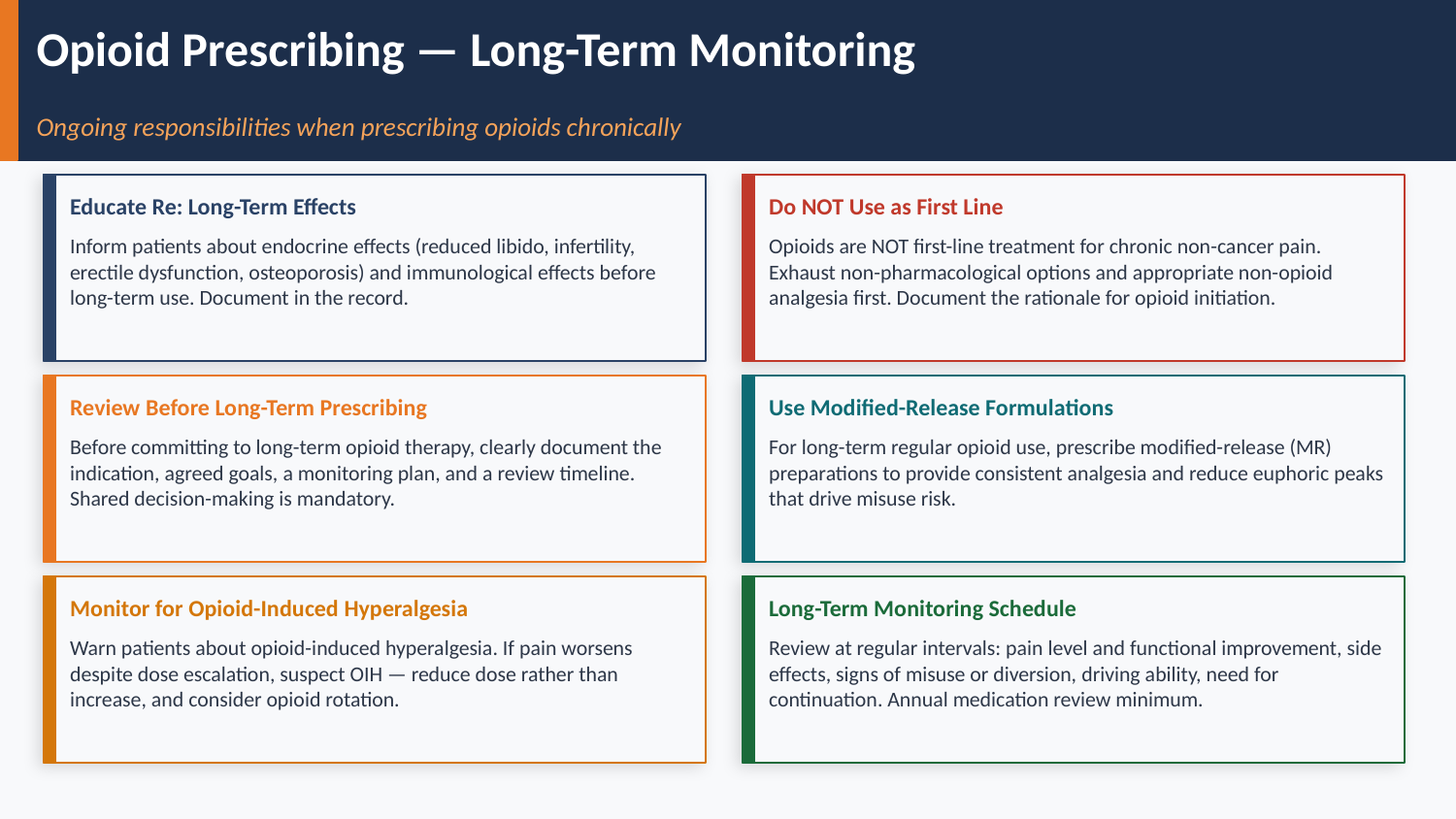

Opioid Prescribing — Long-Term Monitoring
Ongoing responsibilities when prescribing opioids chronically

Educate Re: Long-Term Effects
Do NOT Use as First Line
Inform patients about endocrine effects (reduced libido, infertility, erectile dysfunction, osteoporosis) and immunological effects before long-term use. Document in the record.
Opioids are NOT first-line treatment for chronic non-cancer pain. Exhaust non-pharmacological options and appropriate non-opioid analgesia first. Document the rationale for opioid initiation.

Review Before Long-Term Prescribing
Use Modified-Release Formulations
Before committing to long-term opioid therapy, clearly document the indication, agreed goals, a monitoring plan, and a review timeline. Shared decision-making is mandatory.
For long-term regular opioid use, prescribe modified-release (MR) preparations to provide consistent analgesia and reduce euphoric peaks that drive misuse risk.

Monitor for Opioid-Induced Hyperalgesia
Long-Term Monitoring Schedule
Warn patients about opioid-induced hyperalgesia. If pain worsens despite dose escalation, suspect OIH — reduce dose rather than increase, and consider opioid rotation.
Review at regular intervals: pain level and functional improvement, side effects, signs of misuse or diversion, driving ability, need for continuation. Annual medication review minimum.